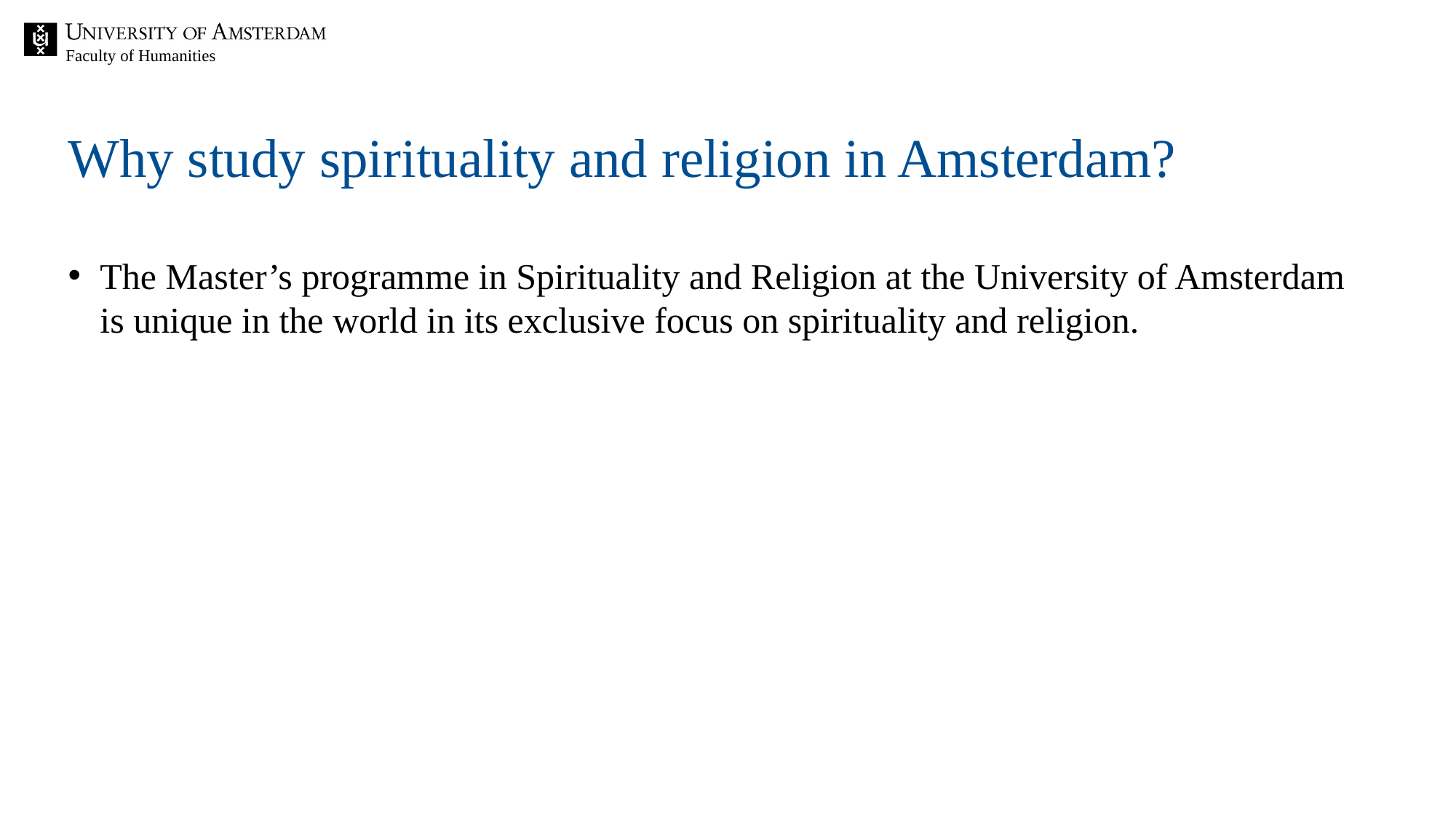

# Why study spirituality and religion in Amsterdam?

The Master’s programme in Spirituality and Religion at the University of Amsterdam is unique in the world in its exclusive focus on spirituality and religion.